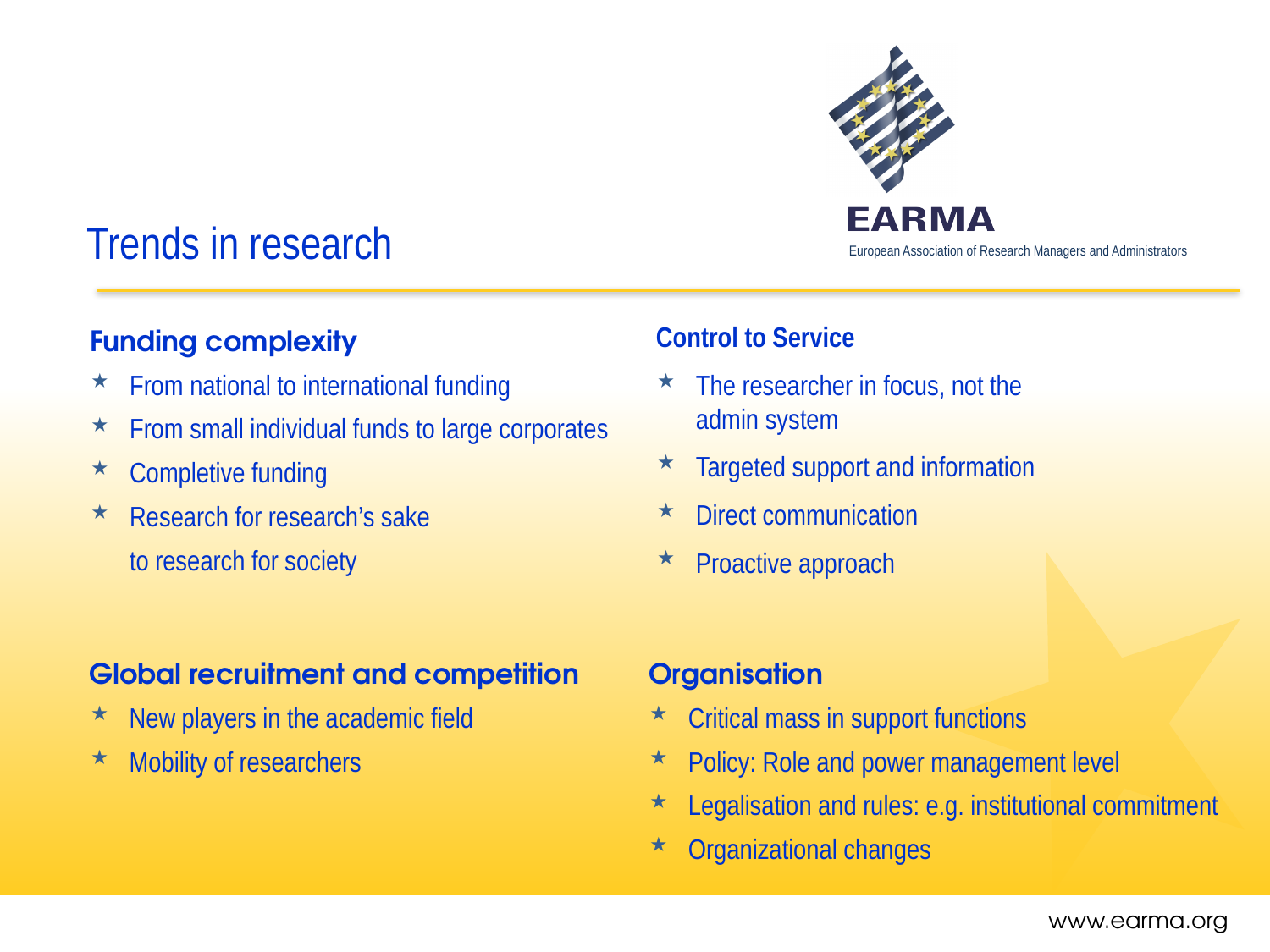

Trends in research
Funding complexity
From national to international funding
From small individual funds to large corporates
Completive funding
Research for research’s sake
to research for society
Control to Service
The researcher in focus, not the
admin system
Targeted support and information
Direct communication
Proactive approach
Organisation
Critical mass in support functions
Policy: Role and power management level
Legalisation and rules: e.g. institutional commitment
Organizational changes
Global recruitment and competition
New players in the academic field
Mobility of researchers
www.earma.org